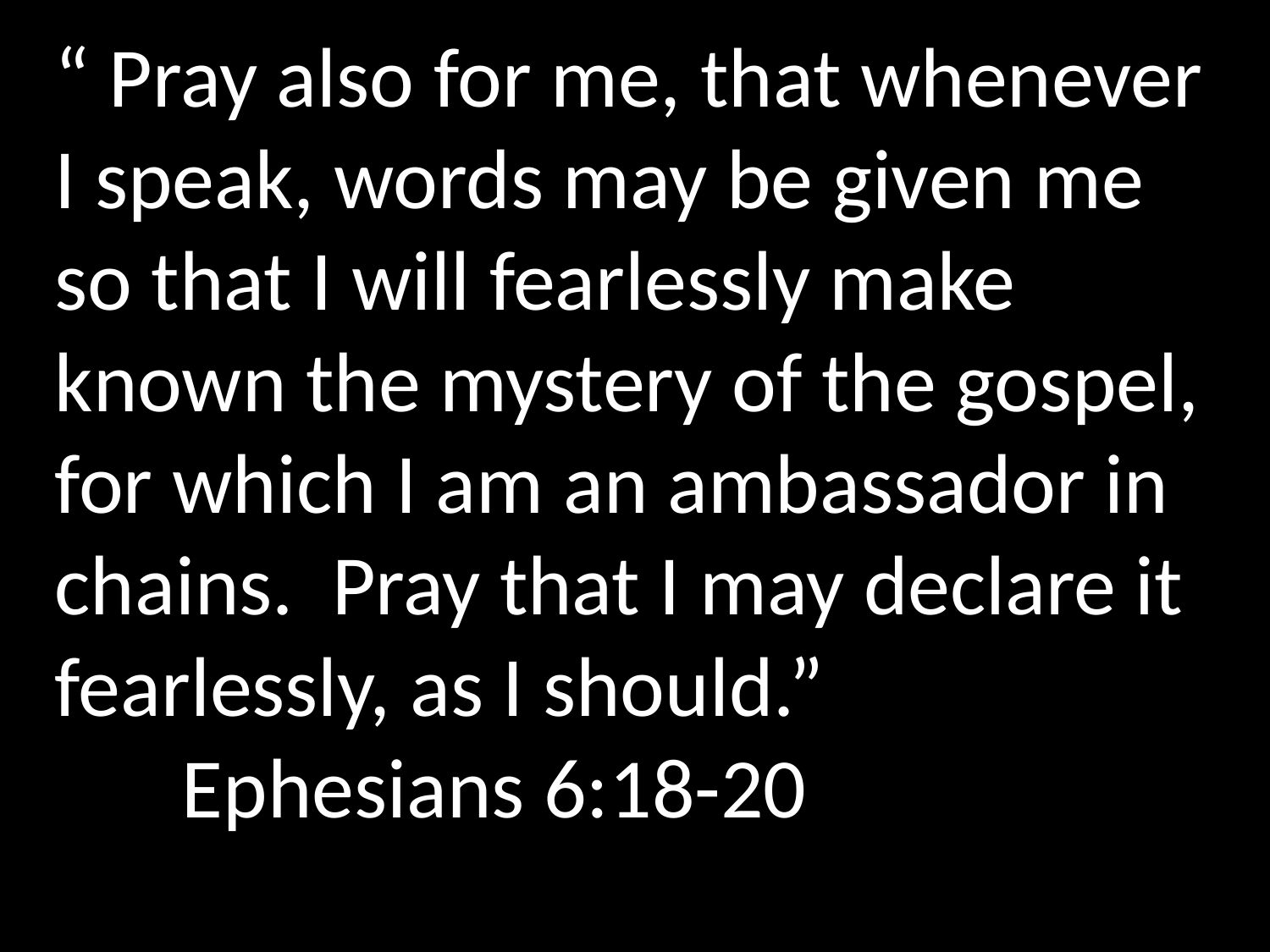

“ Pray also for me, that whenever I speak, words may be given me so that I will fearlessly make known the mystery of the gospel, for which I am an ambassador in chains.  Pray that I may declare it fearlessly, as I should.”
	Ephesians 6:18-20